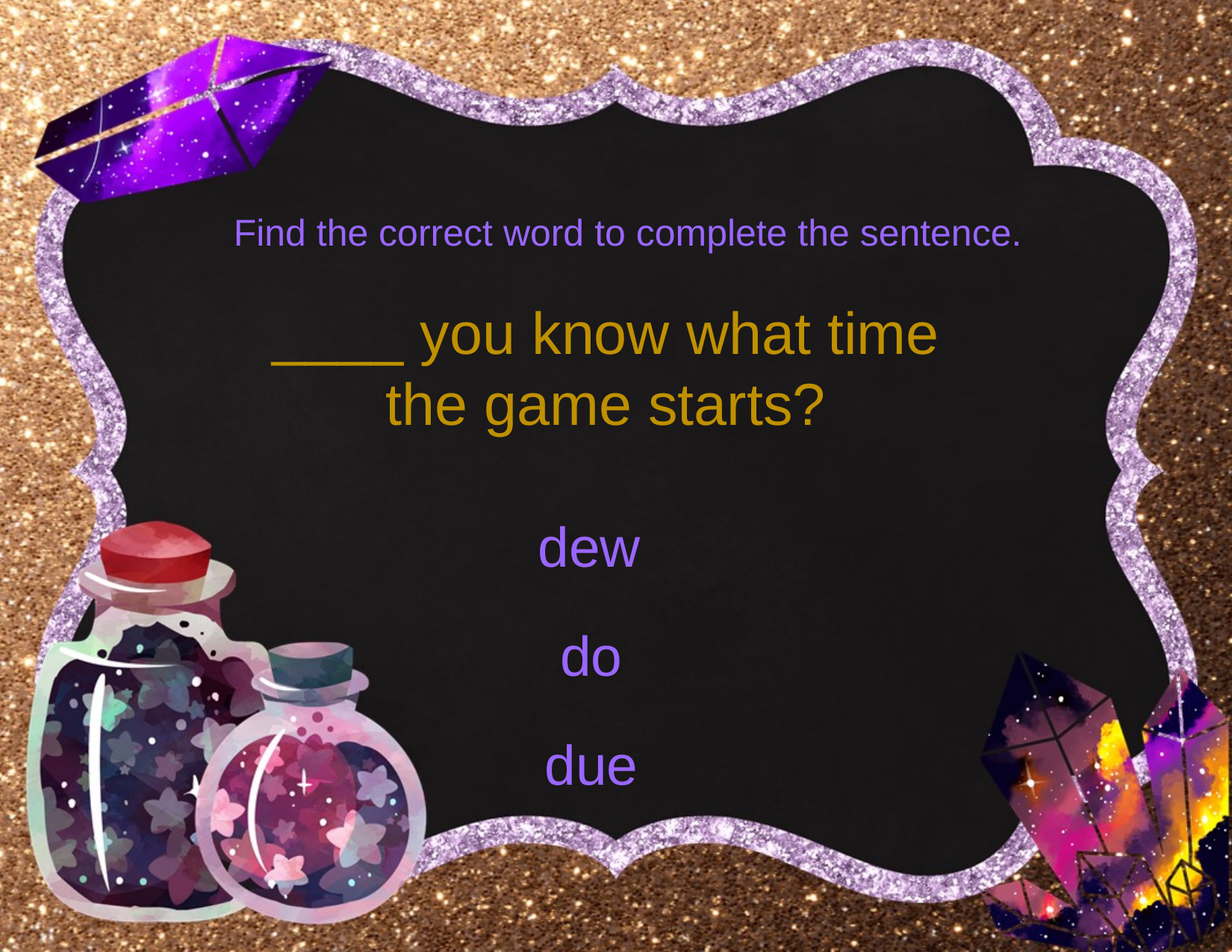

Find the correct word to complete the sentence.
____ you know what time
the game starts?
dew
do
due